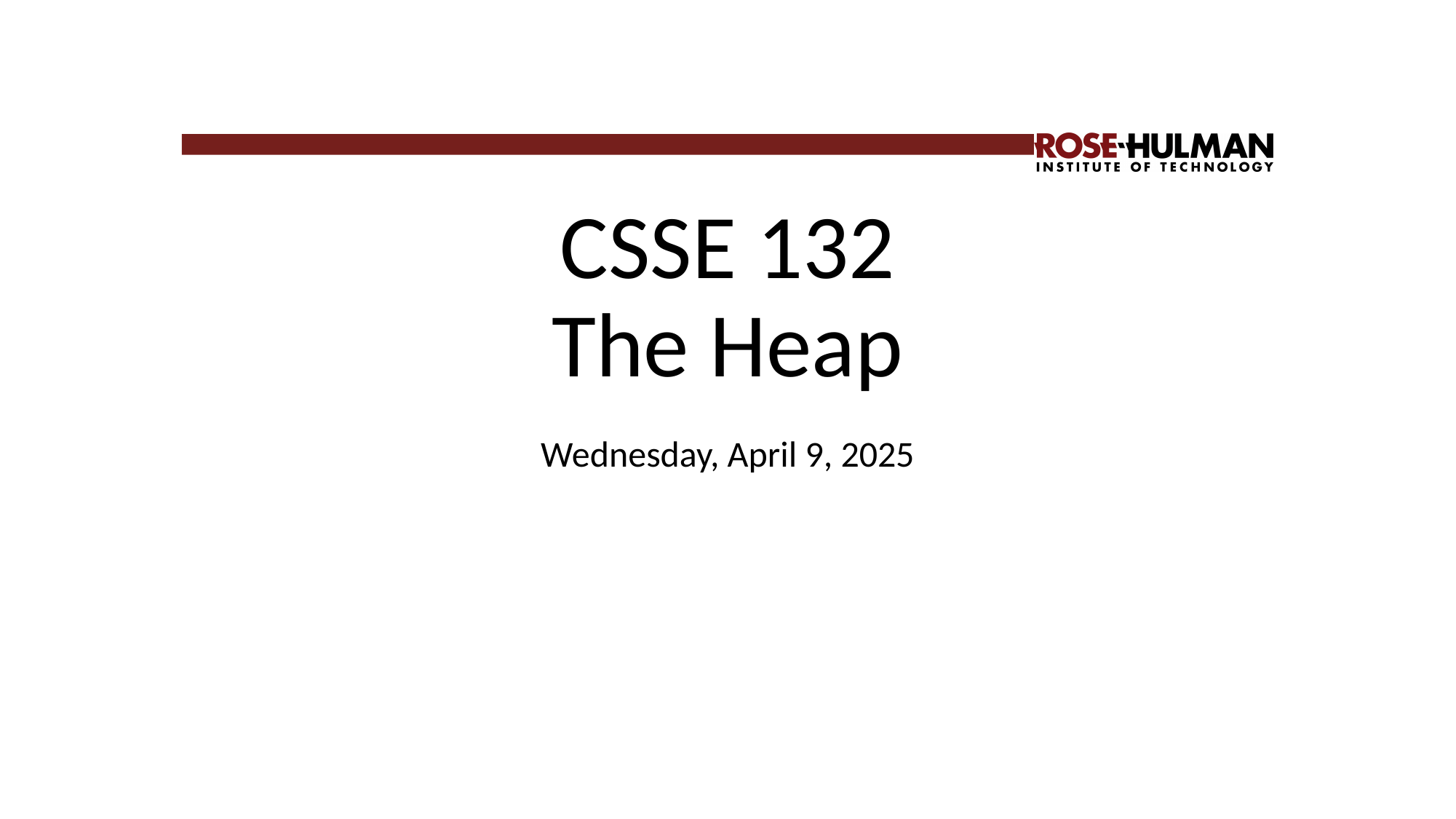

# CSSE 132 The Heap
Wednesday, April 9, 2025